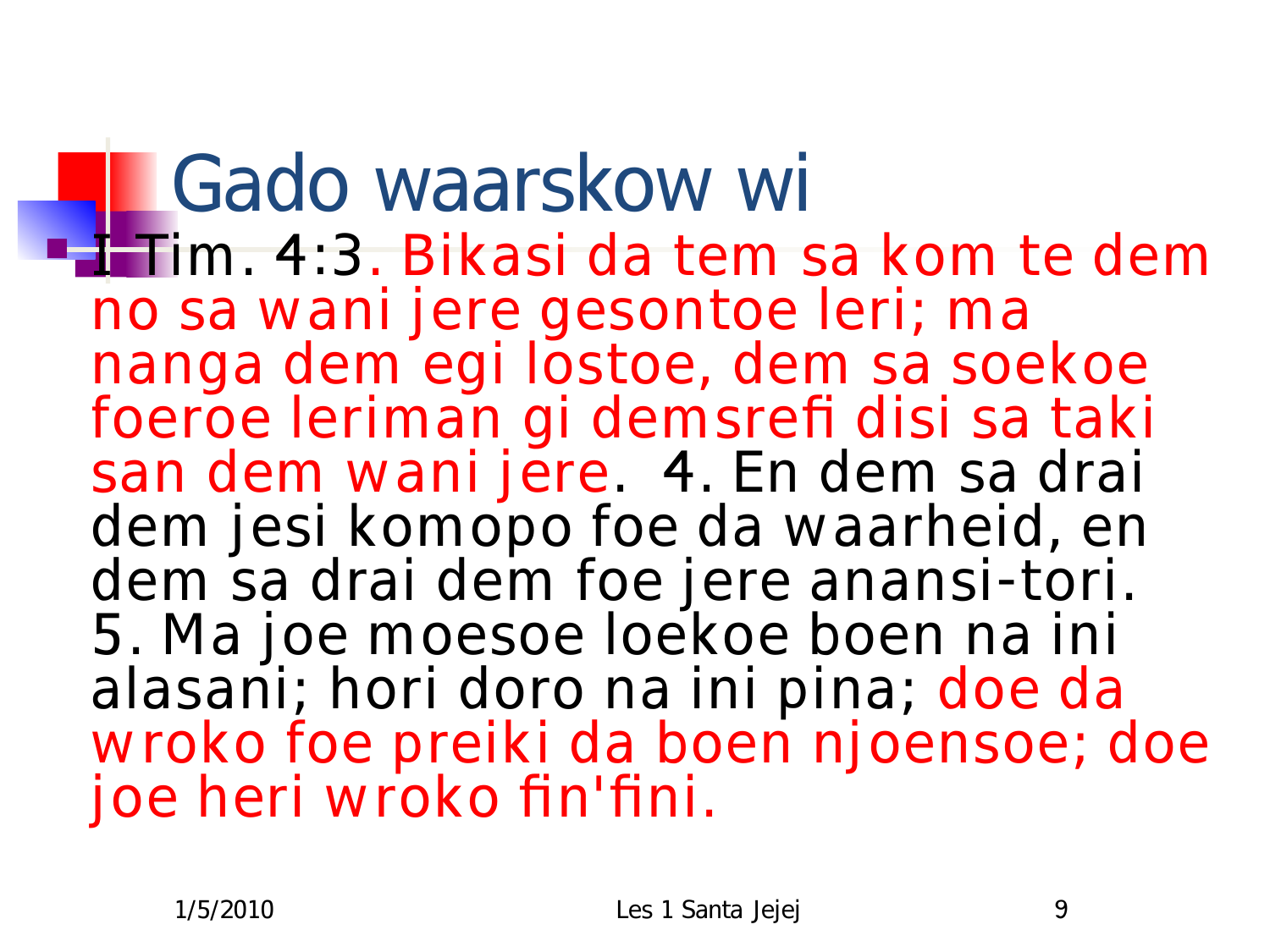

# Gado waarskow wi
I Tim. 4:3. Bikasi da tem sa kom te dem no sa wani jere gesontoe leri; ma nanga dem egi lostoe, dem sa soekoe foeroe leriman gi demsrefi disi sa taki san dem wani jere.  4. En dem sa drai dem jesi komopo foe da waarheid, en dem sa drai dem foe jere anansi-tori.  5. Ma joe moesoe loekoe boen na ini alasani; hori doro na ini pina; doe da wroko foe preiki da boen njoensoe; doe joe heri wroko fin'fini.
1/5/2010
Les 1 Santa Jejej
9